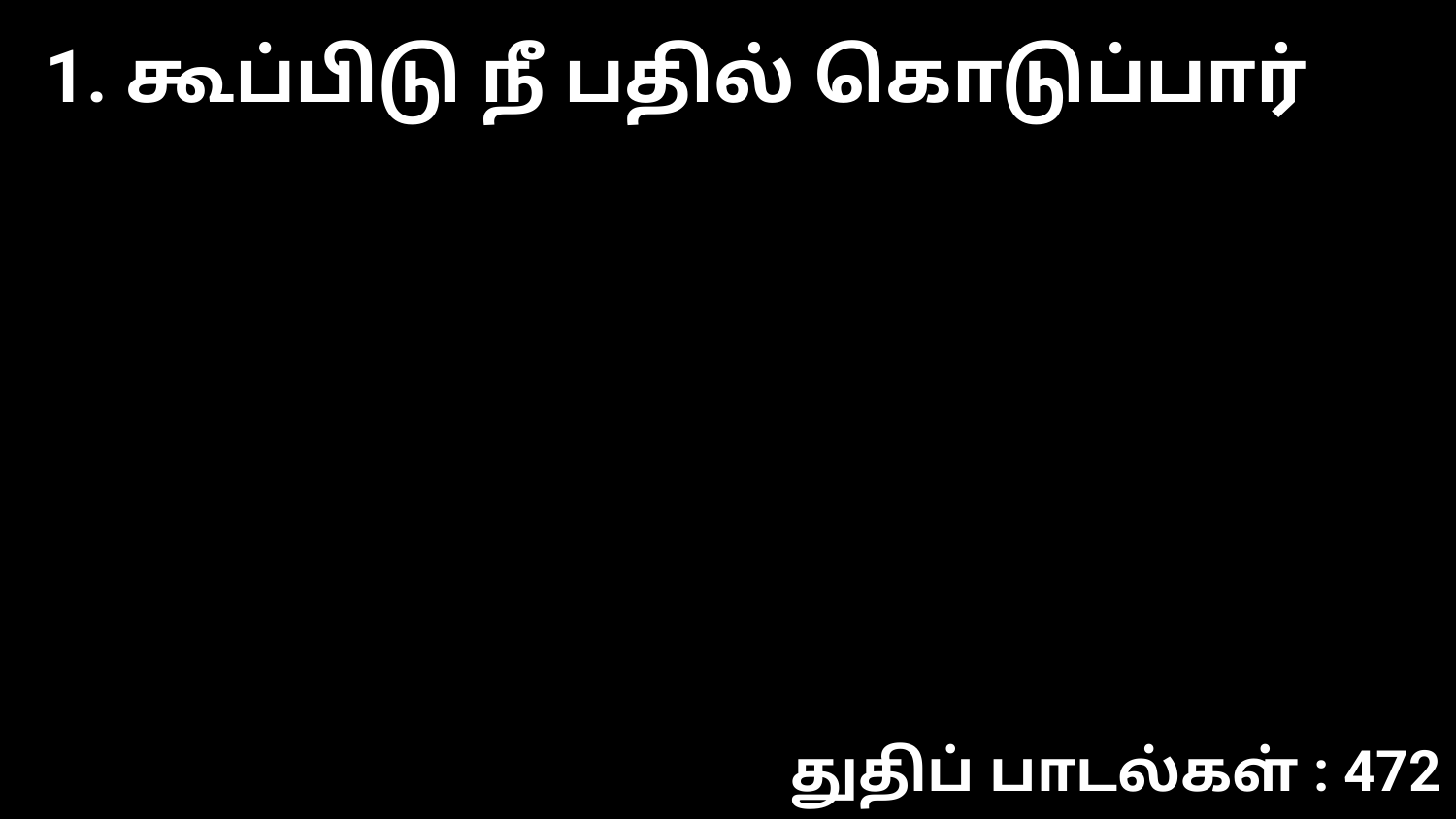

1. கூப்பிடு நீ பதில் கொடுப்பார்
துதிப் பாடல்கள் : 472